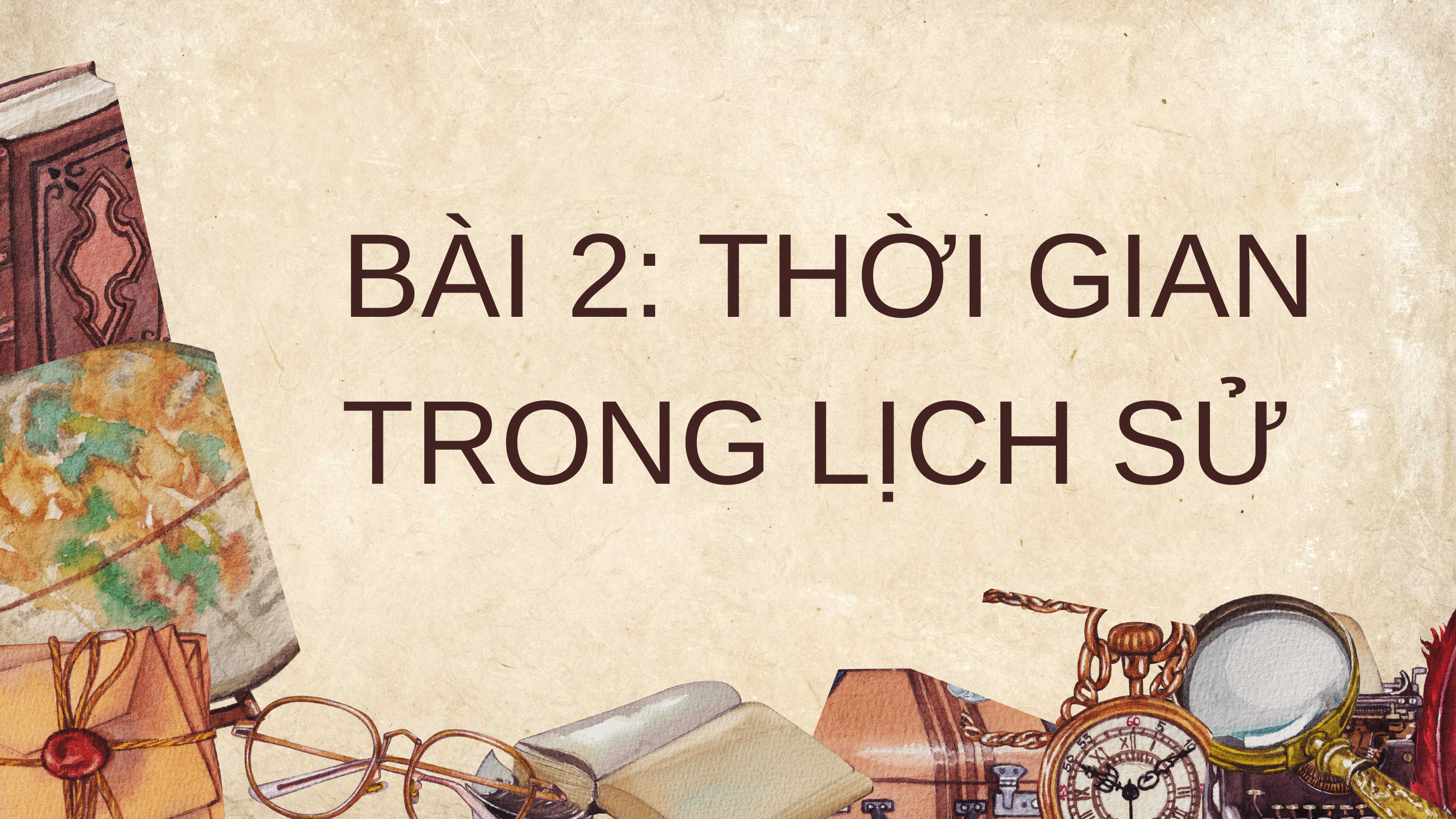

BÀI 2: THỜI GIAN TRONG LỊCH SỬ